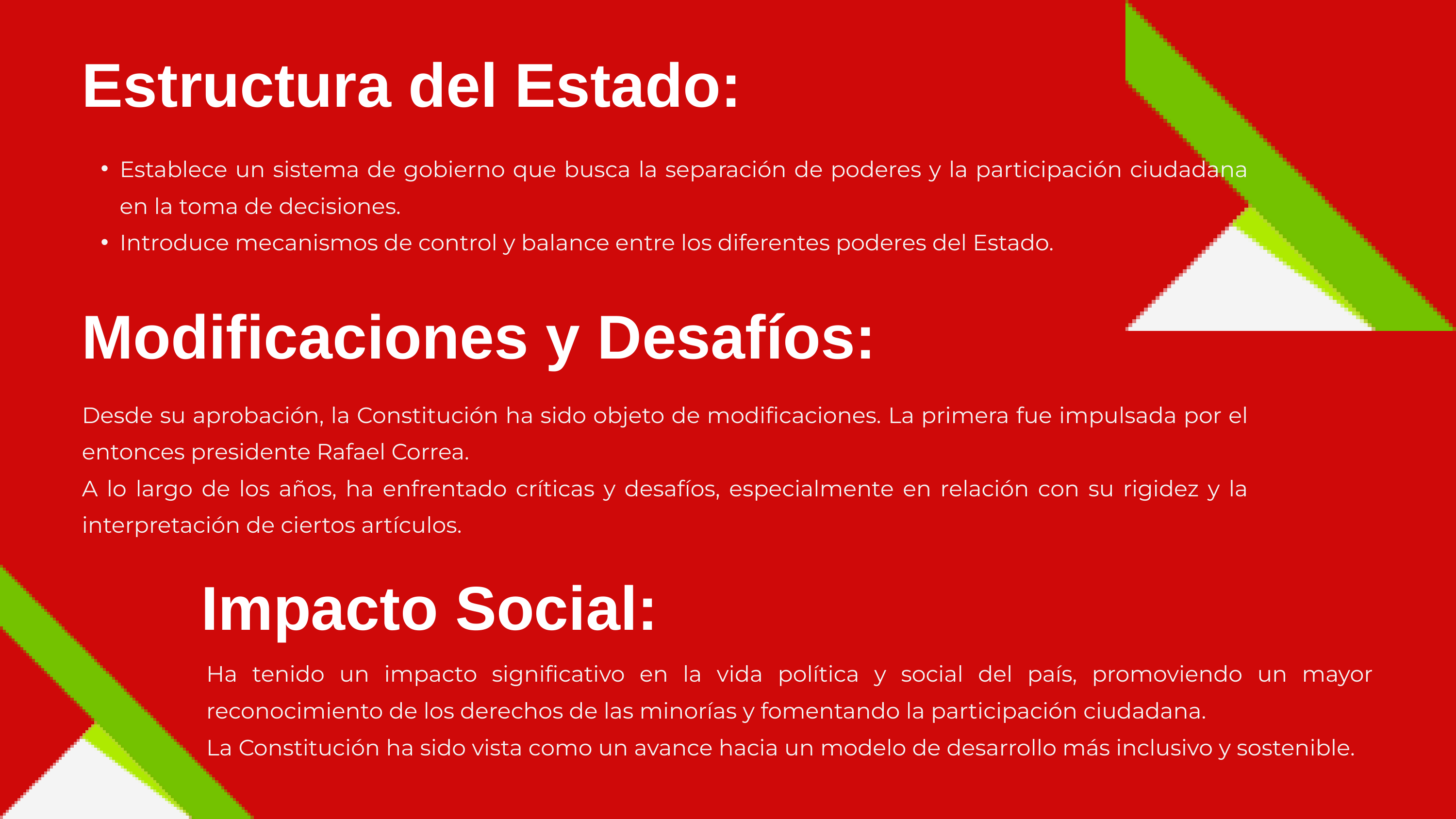

Estructura del Estado:

Establece un sistema de gobierno que busca la separación de poderes y la participación ciudadana en la toma de decisiones.
Introduce mecanismos de control y balance entre los diferentes poderes del Estado.
Modificaciones y Desafíos:
Desde su aprobación, la Constitución ha sido objeto de modificaciones. La primera fue impulsada por el entonces presidente Rafael Correa.
A lo largo de los años, ha enfrentado críticas y desafíos, especialmente en relación con su rigidez y la interpretación de ciertos artículos.
Impacto Social:

Ha tenido un impacto significativo en la vida política y social del país, promoviendo un mayor reconocimiento de los derechos de las minorías y fomentando la participación ciudadana.
La Constitución ha sido vista como un avance hacia un modelo de desarrollo más inclusivo y sostenible.